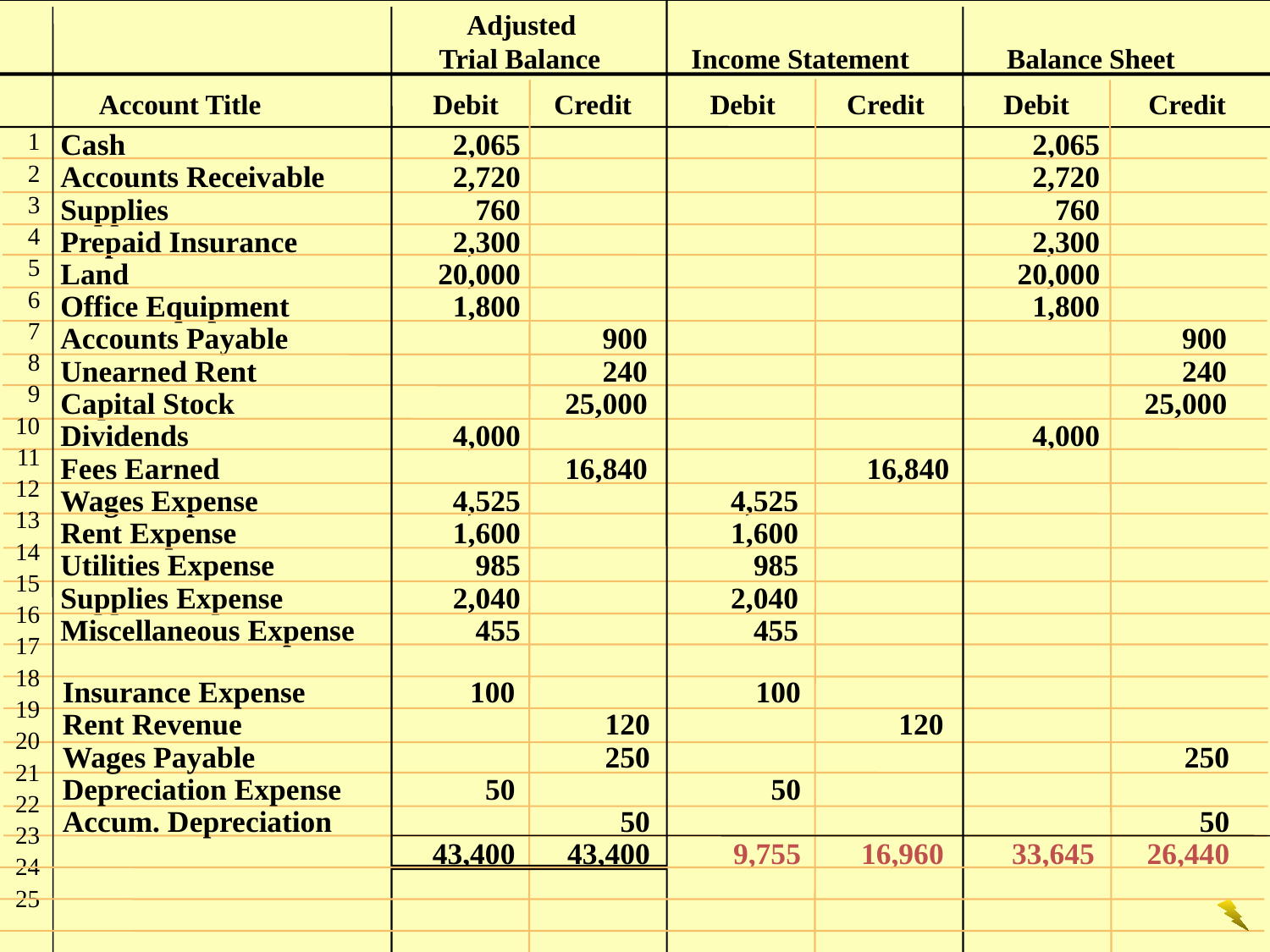

Adjusted
                                                       Trial Balance             Income Statement              Balance Sheet

	Account Title	Debit	Credit	Debit	Credit	Debit	Credit
1
2
3
4
5
6
7
8
9
10
11
12
13
14
15
16
17
18
19
20
21
22
23
24
25
	Cash	2,065				2,065
	Accounts Receivable	2,720				2,720
	Supplies	760				760
	Prepaid Insurance	2,300				2,300
	Land	20,000				20,000
	Office Equipment	1,800				1,800
	Accounts Payable		900				900
	Unearned Rent		240				240
	Capital Stock		25,000				25,000	Dividends	4,000				4,000
	Fees Earned		16,840		16,840
	Wages Expense	4,525		4,525
	Rent Expense	1,600		1,600
	Utilities Expense	985		985
	Supplies Expense	2,040		2,040
	Miscellaneous Expense	455		455

 Insurance Expense	100		100
 Rent Revenue	 	120		120
 Wages Payable		250				250
 Depreciation Expense	50		50
 Accum. Depreciation		50				50	43,400	43,400	9,755	16,960	33,645	26,440